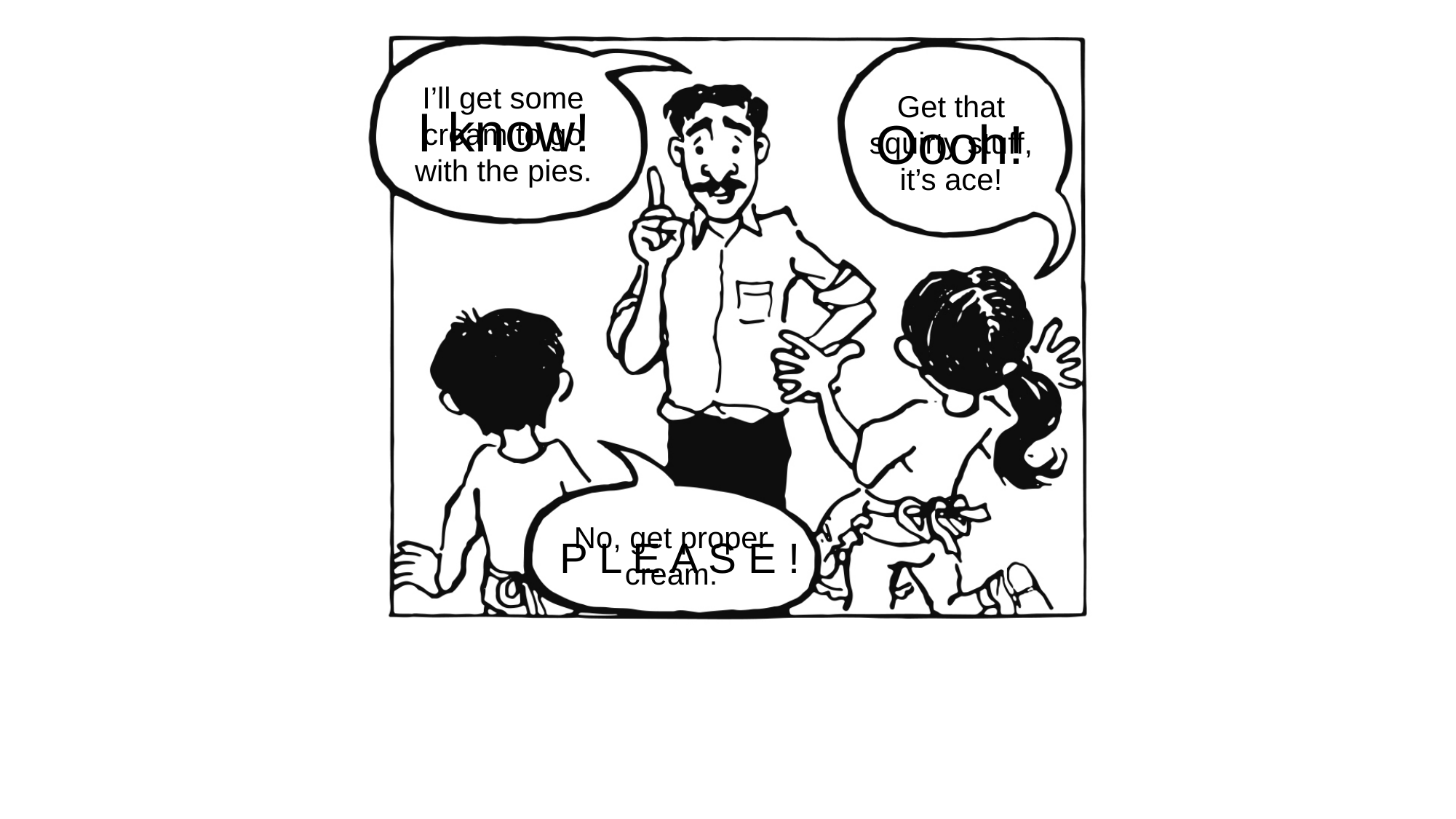

I’ll get some cream to go with the pies.
Get that squirty stuff, it’s ace!
I know!
Oooh!
No, get proper cream.
P L E A S E !